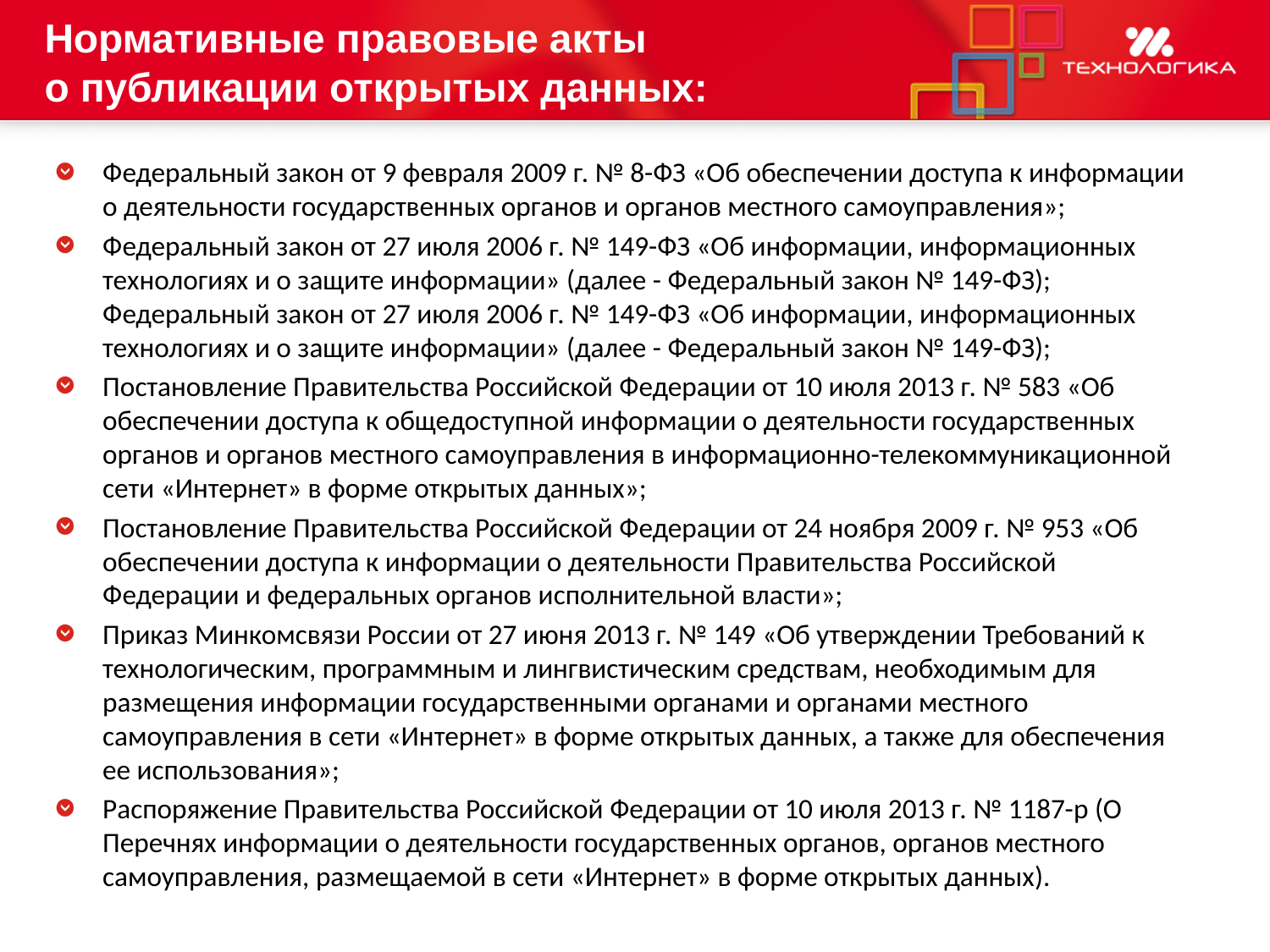

# Нормативные правовые акты о публикации открытых данных:
Федеральный закон от 9 февраля 2009 г. № 8-ФЗ «Об обеспечении доступа к информации о деятельности государственных органов и органов местного самоуправления»;
Федеральный закон от 27 июля 2006 г. № 149-ФЗ «Об информации, информационных технологиях и о защите информации» (далее - Федеральный закон № 149-ФЗ); Федеральный закон от 27 июля 2006 г. № 149-ФЗ «Об информации, информационных технологиях и о защите информации» (далее - Федеральный закон № 149-ФЗ);
Постановление Правительства Российской Федерации от 10 июля 2013 г. № 583 «Об обеспечении доступа к общедоступной информации о деятельности государственных органов и органов местного самоуправления в информационно-телекоммуникационной сети «Интернет» в форме открытых данных»;
Постановление Правительства Российской Федерации от 24 ноября 2009 г. № 953 «Об обеспечении доступа к информации о деятельности Правительства Российской Федерации и федеральных органов исполнительной власти»;
Приказ Минкомсвязи России от 27 июня 2013 г. № 149 «Об утверждении Требований к технологическим, программным и лингвистическим средствам, необходимым для размещения информации государственными органами и органами местного самоуправления в сети «Интернет» в форме открытых данных, а также для обеспечения ее использования»;
Распоряжение Правительства Российской Федерации от 10 июля 2013 г. № 1187-р (О Перечнях информации о деятельности государственных органов, органов местного самоуправления, размещаемой в сети «Интернет» в форме открытых данных).